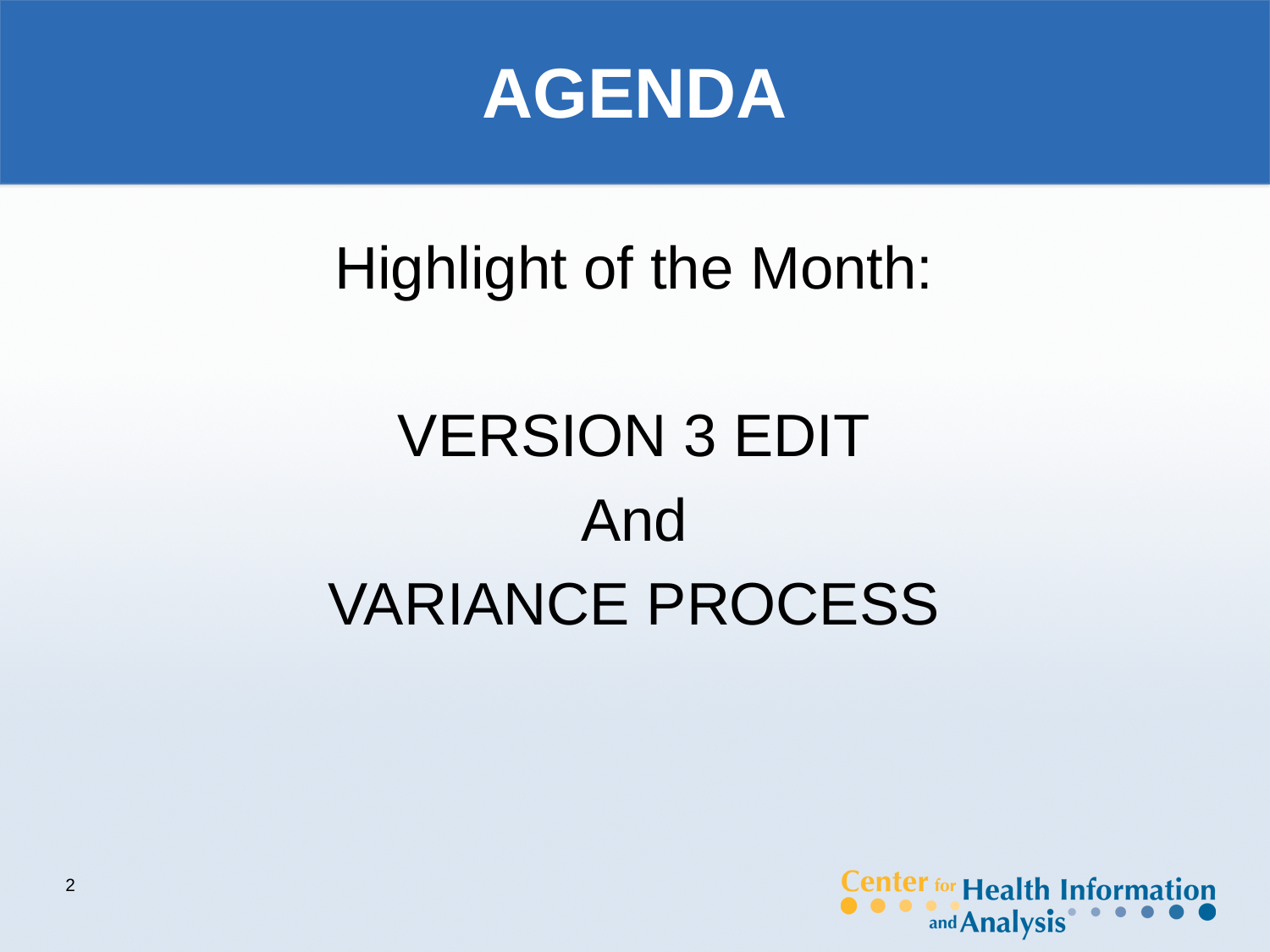

# AGENDA
Highlight of the Month:

VERSION 3 EDIT
And
VARIANCE PROCESS

2